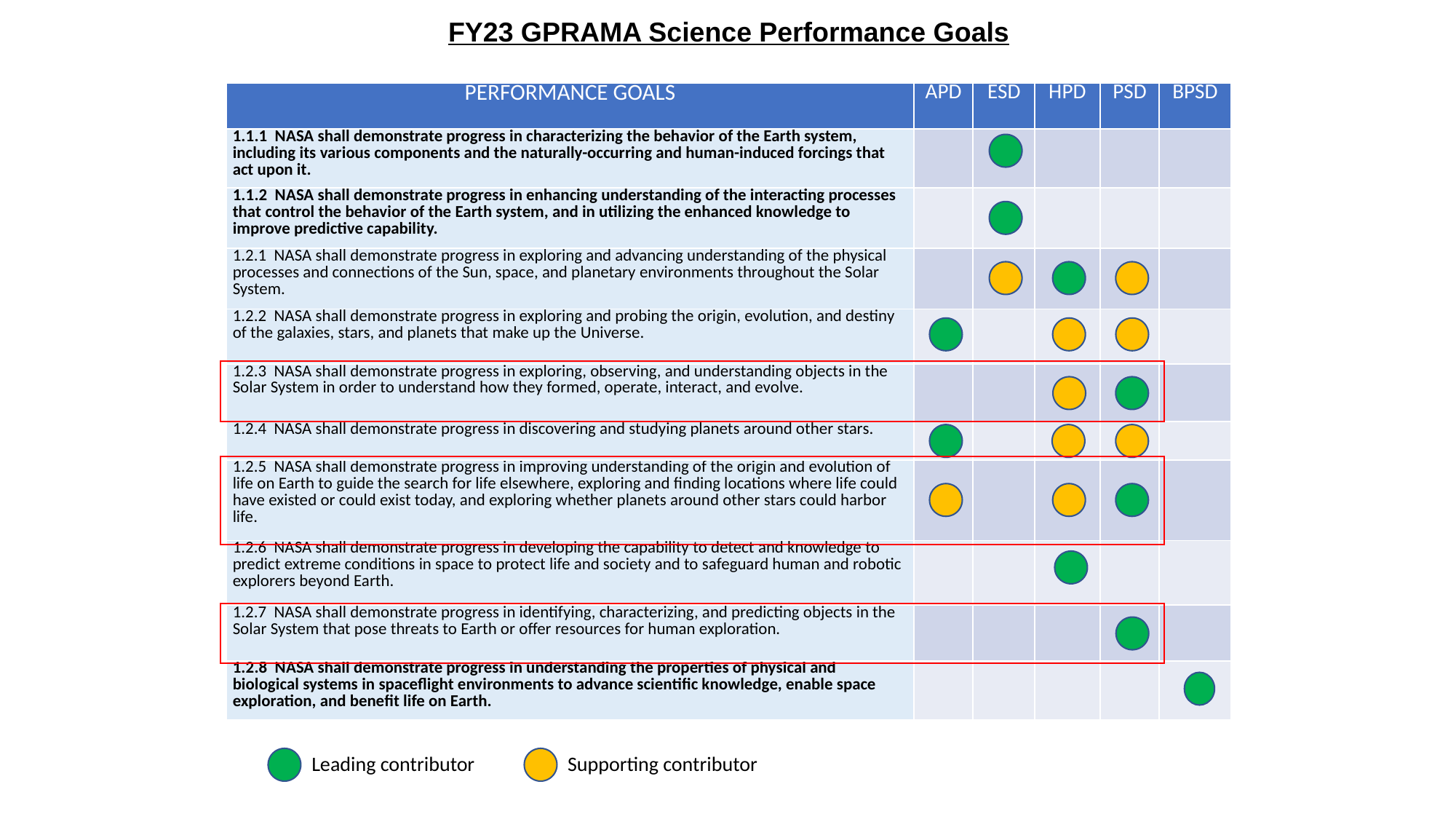

FY23 GPRAMA Science Performance Goals
| PERFORMANCE GOALS | APD | ESD | HPD | PSD | BPSD |
| --- | --- | --- | --- | --- | --- |
| 1.1.1 NASA shall demonstrate progress in characterizing the behavior of the Earth system, including its various components and the naturally-occurring and human-induced forcings that act upon it. |  |  |  |  |  |
| 1.1.2 NASA shall demonstrate progress in enhancing understanding of the interacting processes that control the behavior of the Earth system, and in utilizing the enhanced knowledge to improve predictive capability. |  |  |  |  |  |
| 1.2.1 NASA shall demonstrate progress in exploring and advancing understanding of the physical processes and connections of the Sun, space, and planetary environments throughout the Solar System. |  |  |  |  |  |
| 1.2.2 NASA shall demonstrate progress in exploring and probing the origin, evolution, and destiny of the galaxies, stars, and planets that make up the Universe. |  |  |  |  |  |
| 1.2.3 NASA shall demonstrate progress in exploring, observing, and understanding objects in the Solar System in order to understand how they formed, operate, interact, and evolve. |  |  |  |  |  |
| 1.2.4 NASA shall demonstrate progress in discovering and studying planets around other stars. |  |  |  |  |  |
| 1.2.5 NASA shall demonstrate progress in improving understanding of the origin and evolution of life on Earth to guide the search for life elsewhere, exploring and finding locations where life could have existed or could exist today, and exploring whether planets around other stars could harbor life. |  |  |  |  |  |
| 1.2.6 NASA shall demonstrate progress in developing the capability to detect and knowledge to predict extreme conditions in space to protect life and society and to safeguard human and robotic explorers beyond Earth. |  |  |  |  |  |
| 1.2.7 NASA shall demonstrate progress in identifying, characterizing, and predicting objects in the Solar System that pose threats to Earth or offer resources for human exploration. |  |  |  |  |  |
| 1.2.8 NASA shall demonstrate progress in understanding the properties of physical and biological systems in spaceflight environments to advance scientific knowledge, enable space exploration, and benefit life on Earth. |  |  |  |  |  |

Leading contributor
Supporting contributor